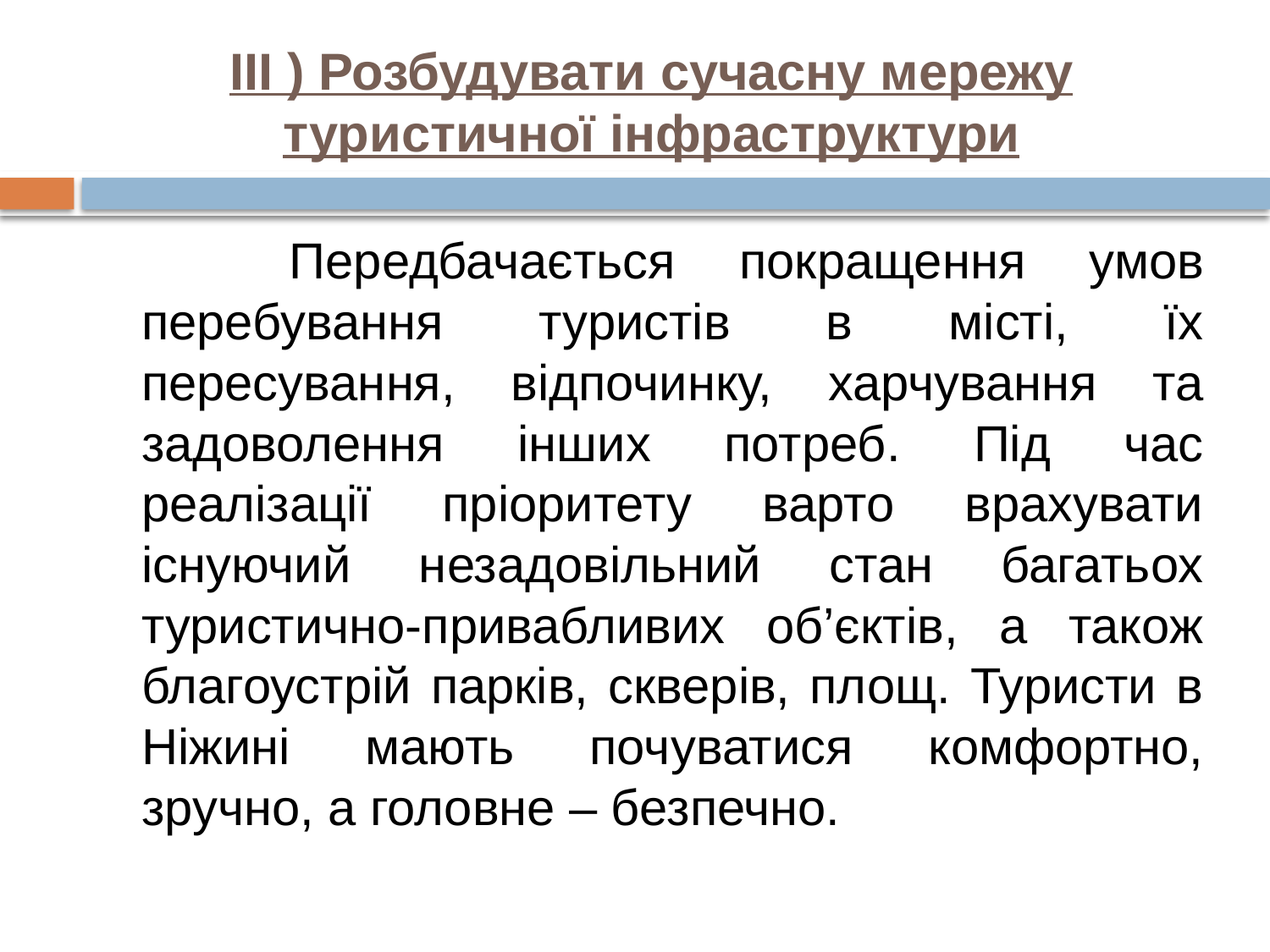

# ІІІ ) Розбудувати сучасну мережу туристичної інфраструктури
   Передбачається покращення умов перебування туристів в місті, їх пересування, відпочинку, харчування та задоволення інших потреб. Під час реалізації пріоритету варто врахувати існуючий незадовільний стан багатьох туристично-привабливих об’єктів, а також благоустрій парків, скверів, площ. Туристи в Ніжині мають почуватися комфортно, зручно, а головне – безпечно.